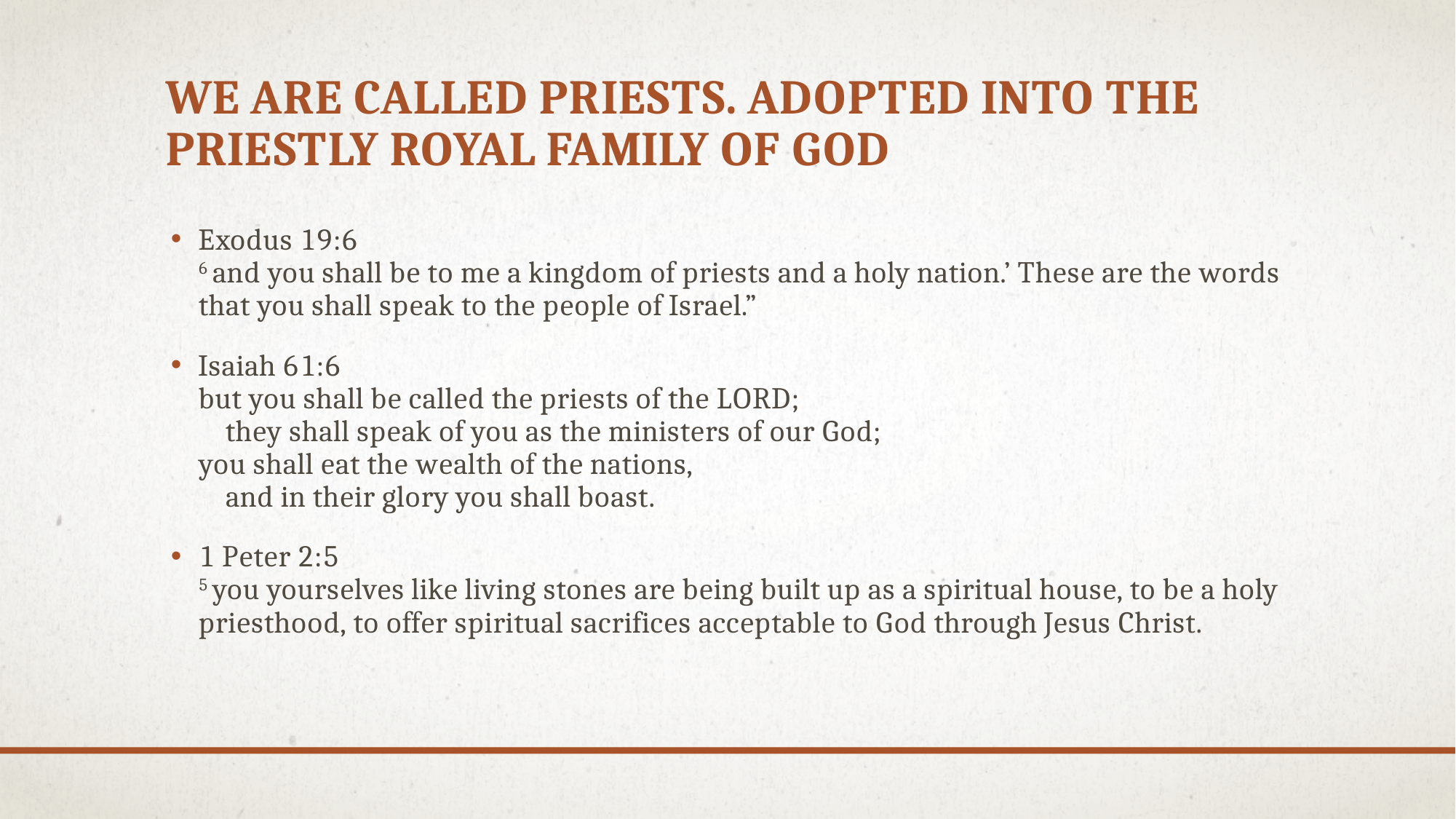

# We Are Called Priests. Adopted into the priestly royal family of God
Exodus 19:6
6 and you shall be to me a kingdom of priests and a holy nation.’ These are the words that you shall speak to the people of Israel.”
Isaiah 61:6
but you shall be called the priests of the Lord;
    they shall speak of you as the ministers of our God;
you shall eat the wealth of the nations,
    and in their glory you shall boast.
1 Peter 2:5
5 you yourselves like living stones are being built up as a spiritual house, to be a holy priesthood, to offer spiritual sacrifices acceptable to God through Jesus Christ.